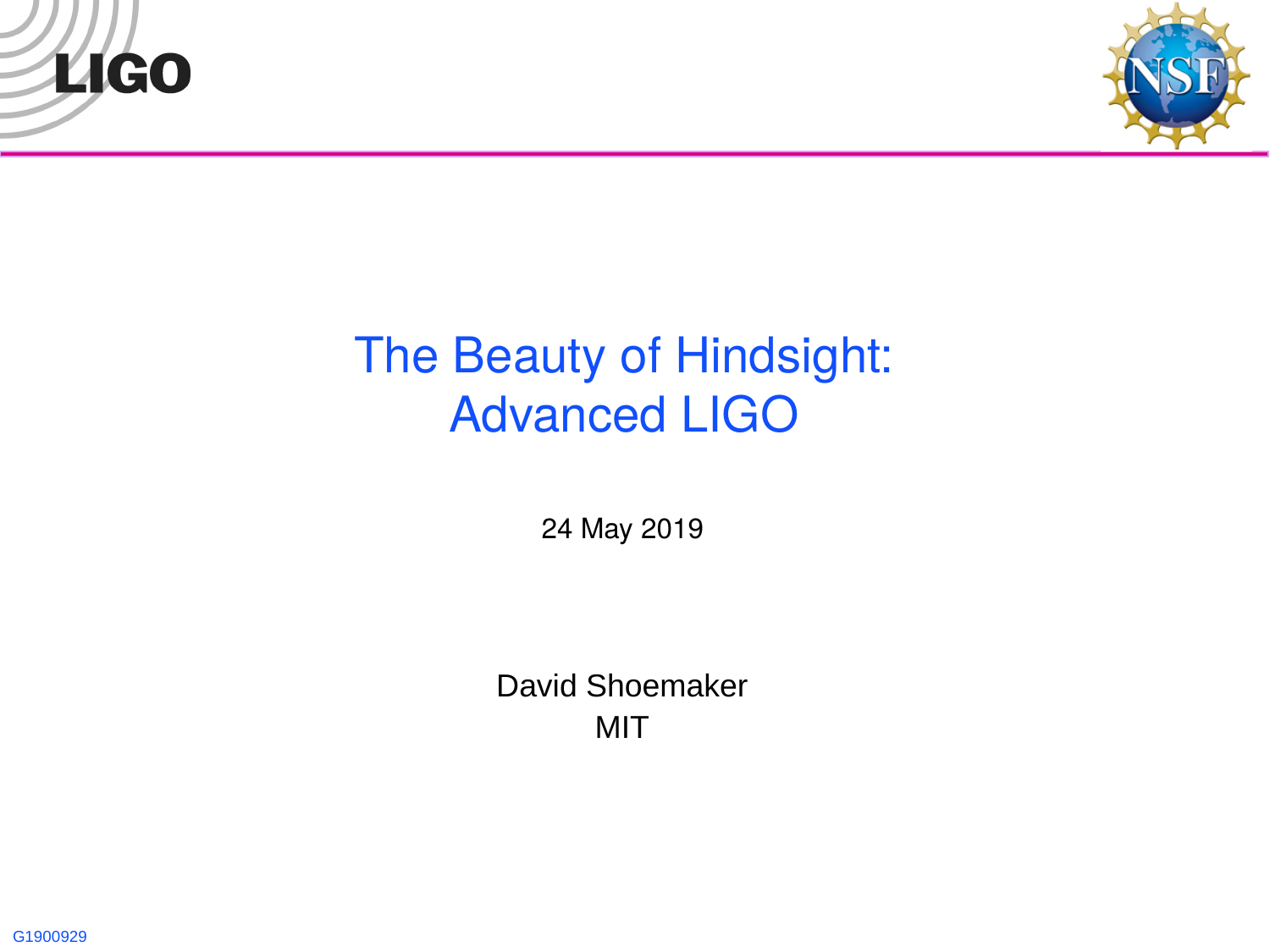

# The Beauty of Hindsight: Advanced LIGO
24 May 2019
David Shoemaker
MIT